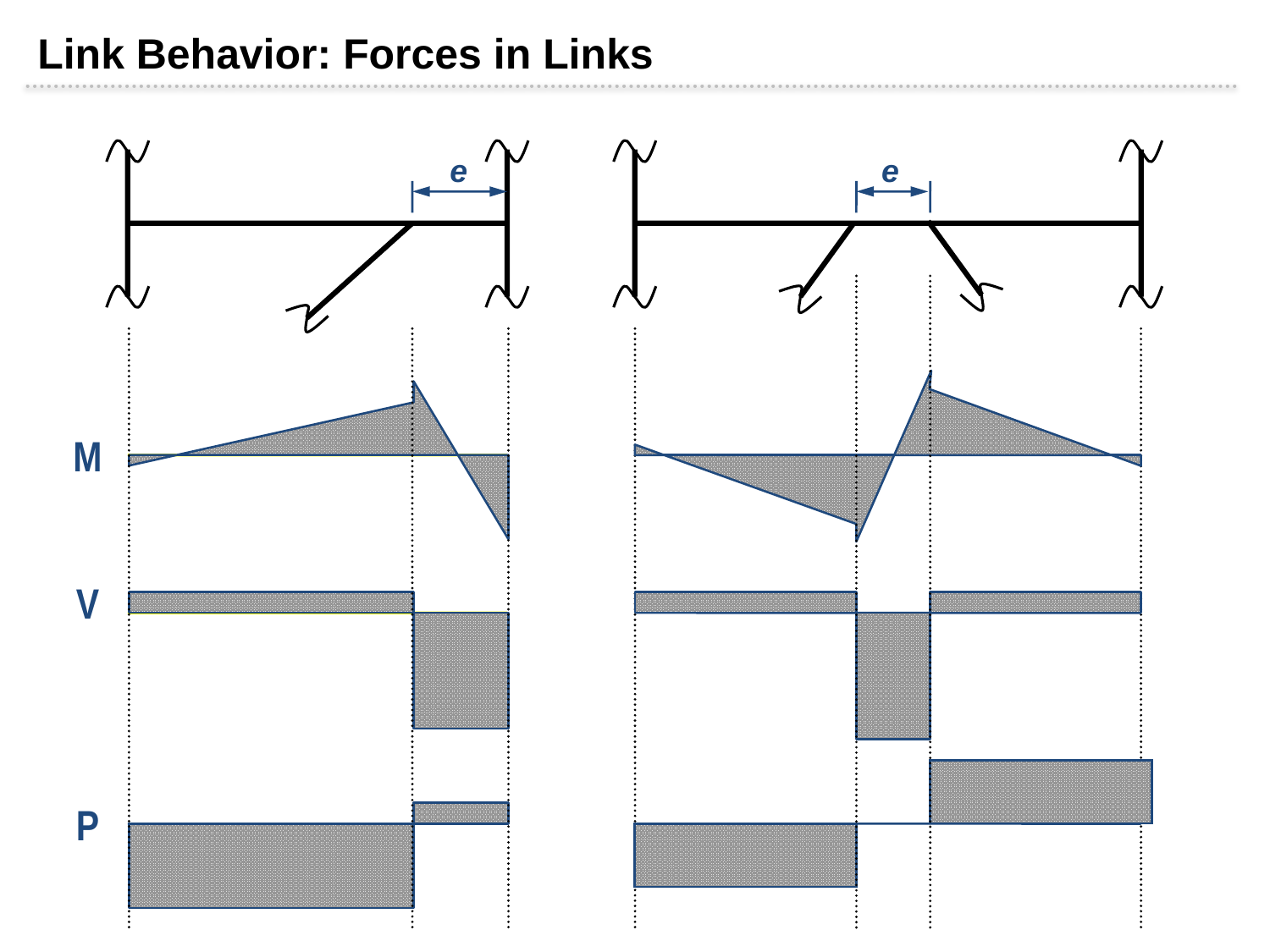

Link Behavior: Forces in Links

e
e

M

V

P